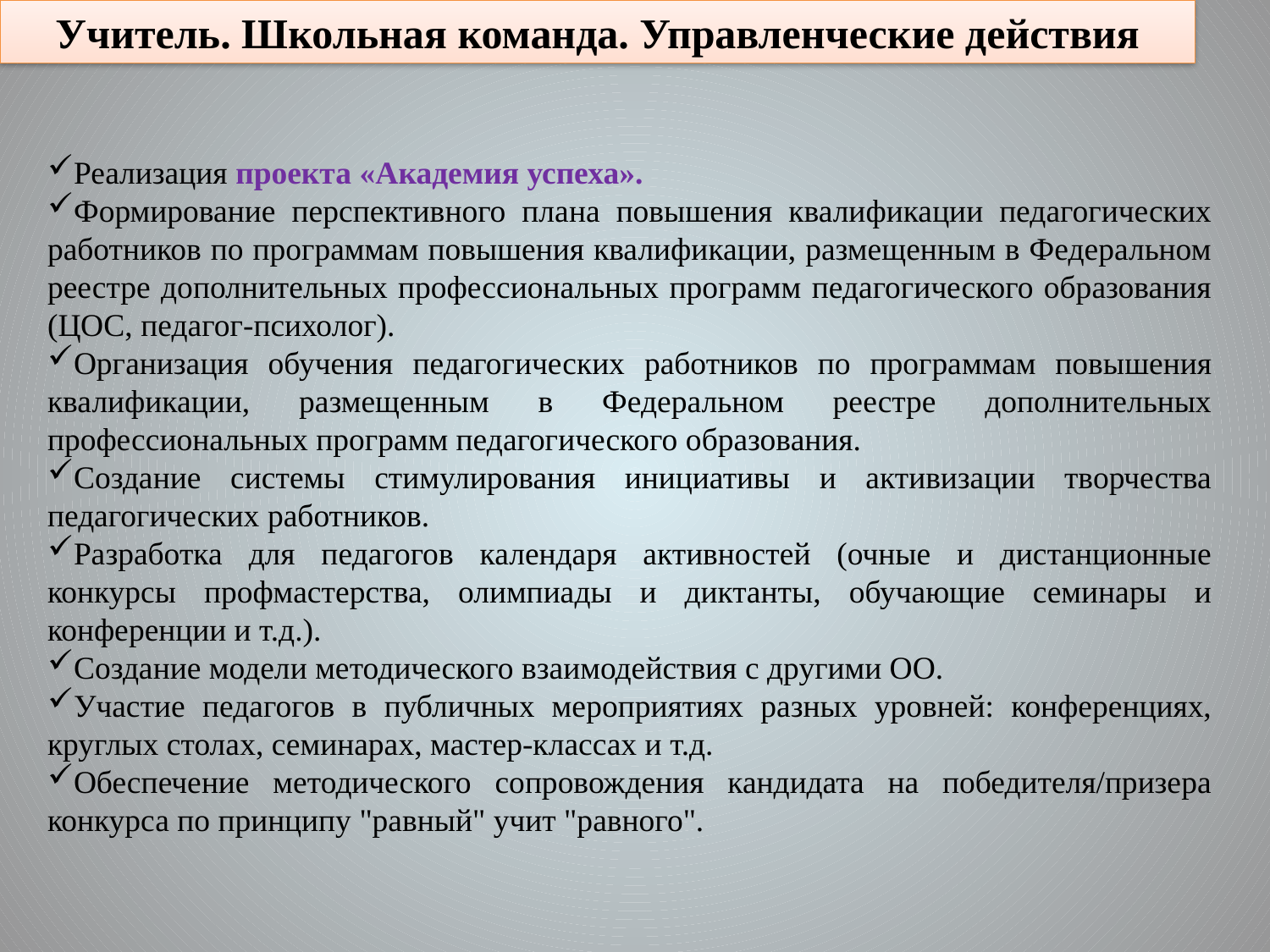

Учитель. Школьная команда. Управленческие действия
Реализация проекта «Академия успеха».
Формирование перспективного плана повышения квалификации педагогических работников по программам повышения квалификации, размещенным в Федеральном реестре дополнительных профессиональных программ педагогического образования (ЦОС, педагог-психолог).
Организация обучения педагогических работников по программам повышения квалификации, размещенным в Федеральном реестре дополнительных профессиональных программ педагогического образования.
Создание системы стимулирования инициативы и активизации творчества педагогических работников.
Разработка для педагогов календаря активностей (очные и дистанционные конкурсы профмастерства, олимпиады и диктанты, обучающие семинары и конференции и т.д.).
Создание модели методического взаимодействия с другими ОО.
Участие педагогов в публичных мероприятиях разных уровней: конференциях, круглых столах, семинарах, мастер-классах и т.д.
Обеспечение методического сопровождения кандидата на победителя/призера конкурса по принципу "равный" учит "равного".